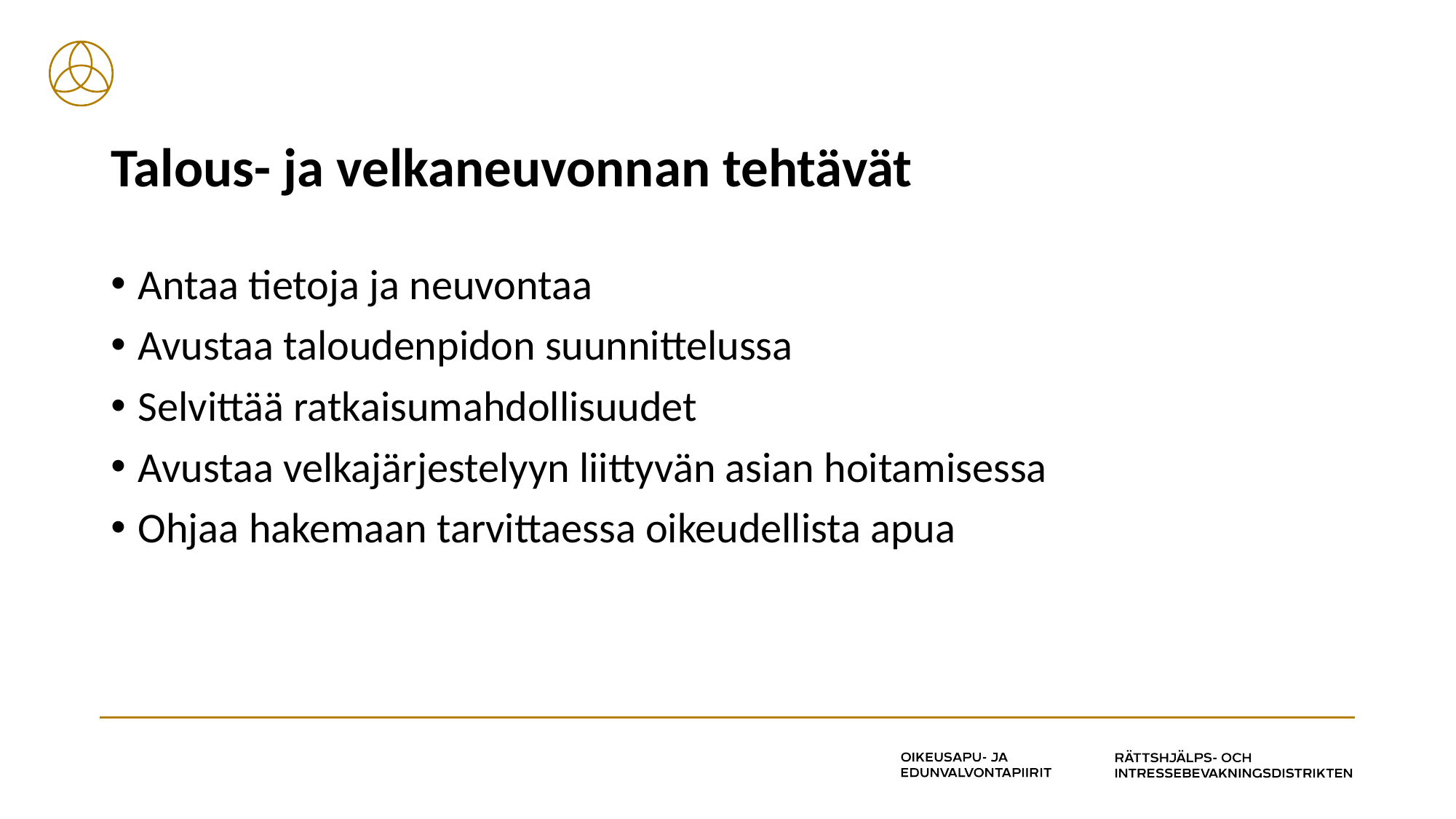

# Talous- ja velkaneuvonnan tehtävät
Antaa tietoja ja neuvontaa
Avustaa taloudenpidon suunnittelussa
Selvittää ratkaisumahdollisuudet
Avustaa velkajärjestelyyn liittyvän asian hoitamisessa
Ohjaa hakemaan tarvittaessa oikeudellista apua